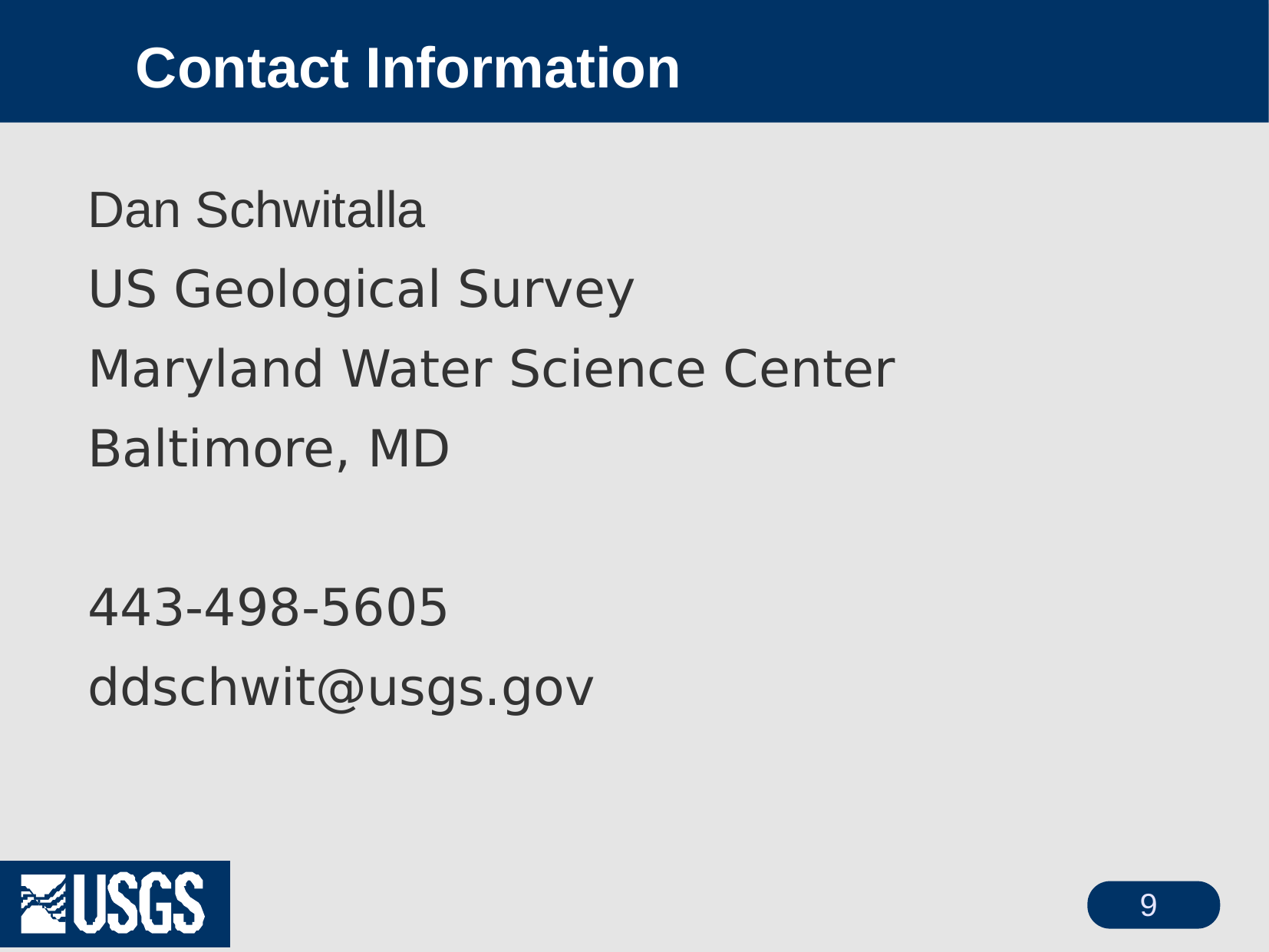

# Contact Information
Dan Schwitalla
US Geological Survey
Maryland Water Science Center
Baltimore, MD

443-498-5605
ddschwit@usgs.gov